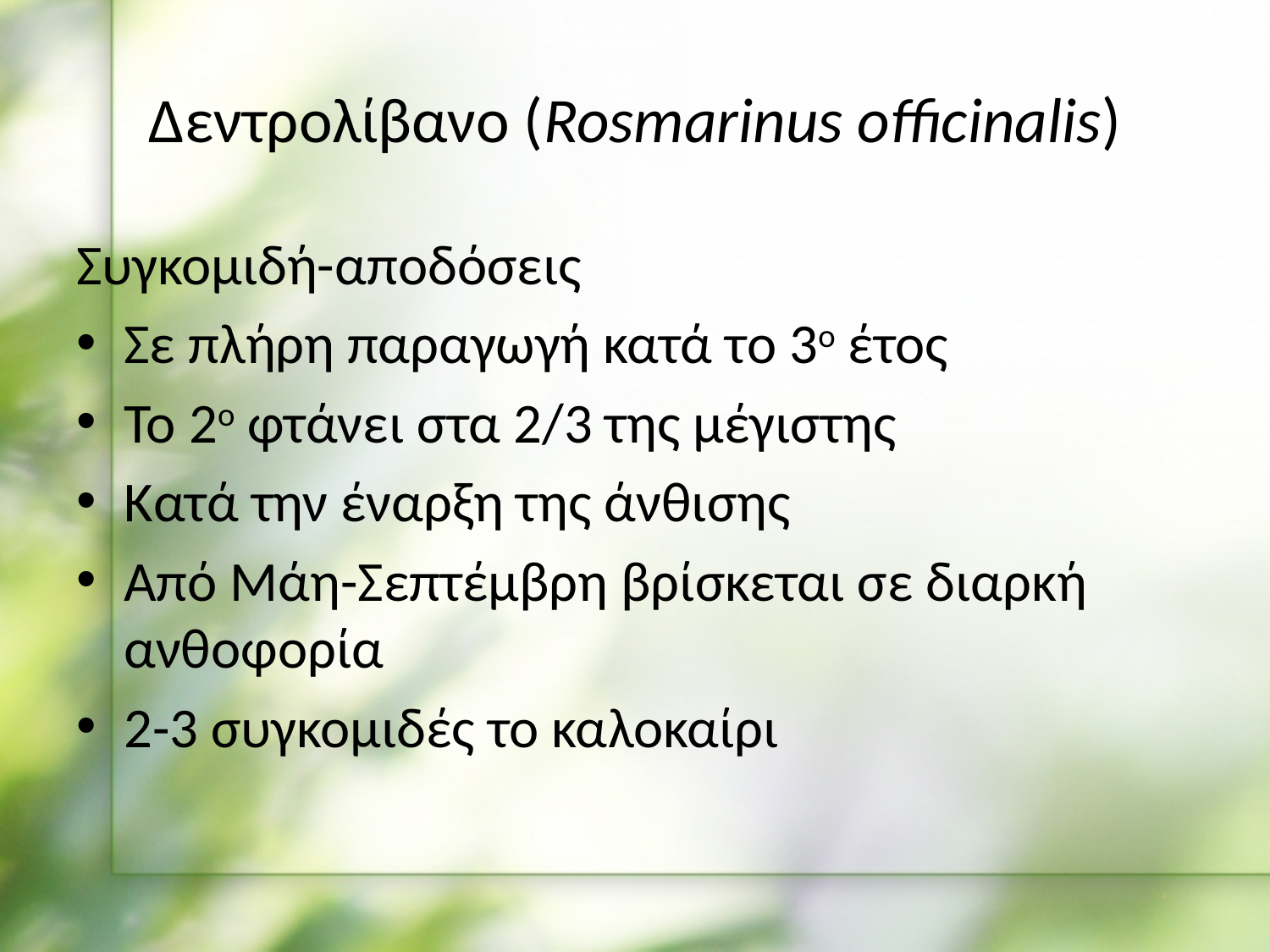

# Δεντρολίβανο (Rosmarinus officinalis)
Συγκομιδή-αποδόσεις
Σε πλήρη παραγωγή κατά το 3ο έτος
Το 2ο φτάνει στα 2/3 της μέγιστης
Κατά την έναρξη της άνθισης
Από Μάη-Σεπτέμβρη βρίσκεται σε διαρκή ανθοφορία
2-3 συγκομιδές το καλοκαίρι